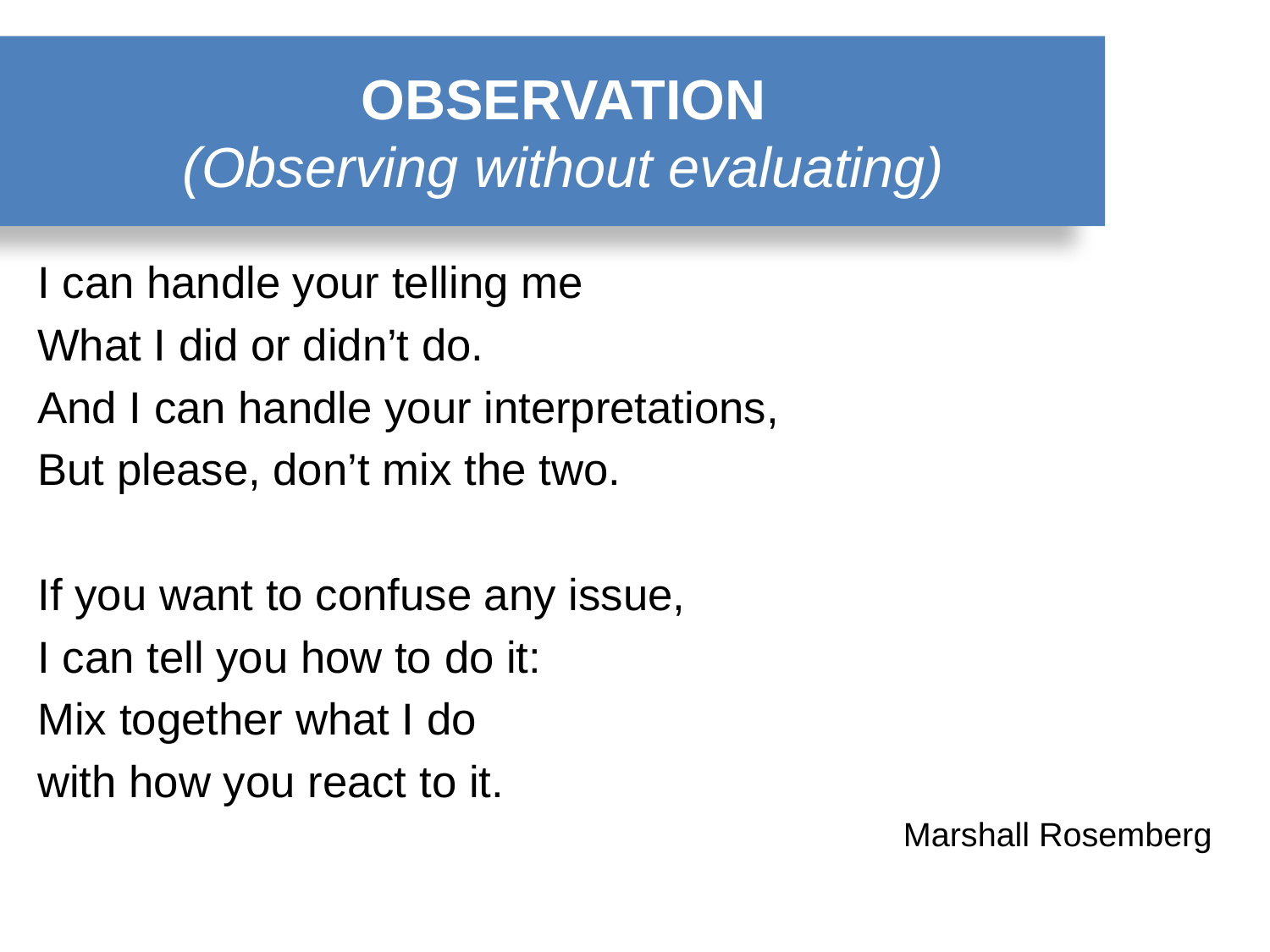

# OBSERVATION (Observing without evaluating)
I can handle your telling me
What I did or didn’t do.
And I can handle your interpretations,
But please, don’t mix the two.

If you want to confuse any issue,
I can tell you how to do it:
Mix together what I do
with how you react to it.
Marshall Rosemberg